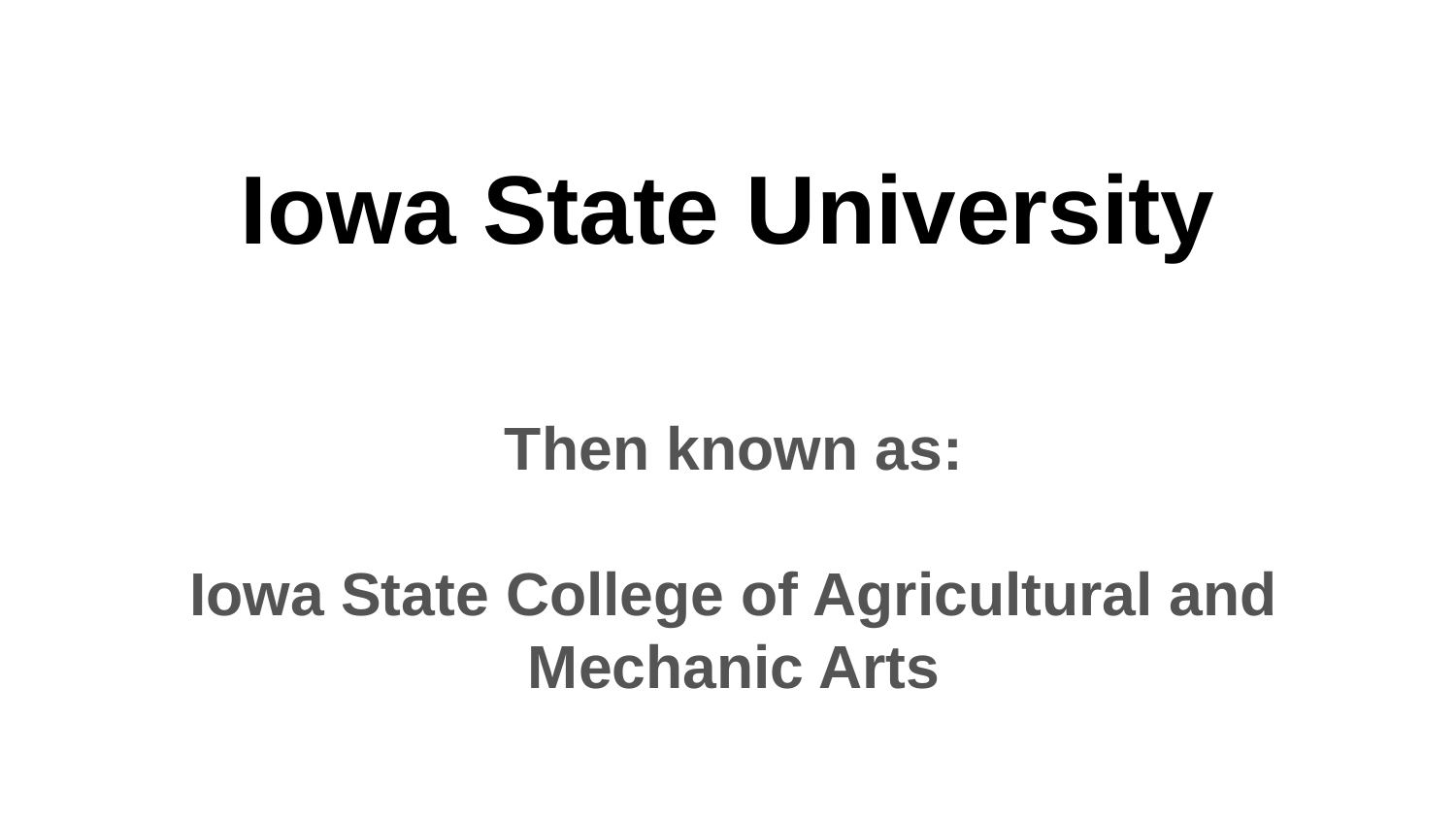

# Iowa State University
Then known as:

Iowa State College of Agricultural and Mechanic Arts